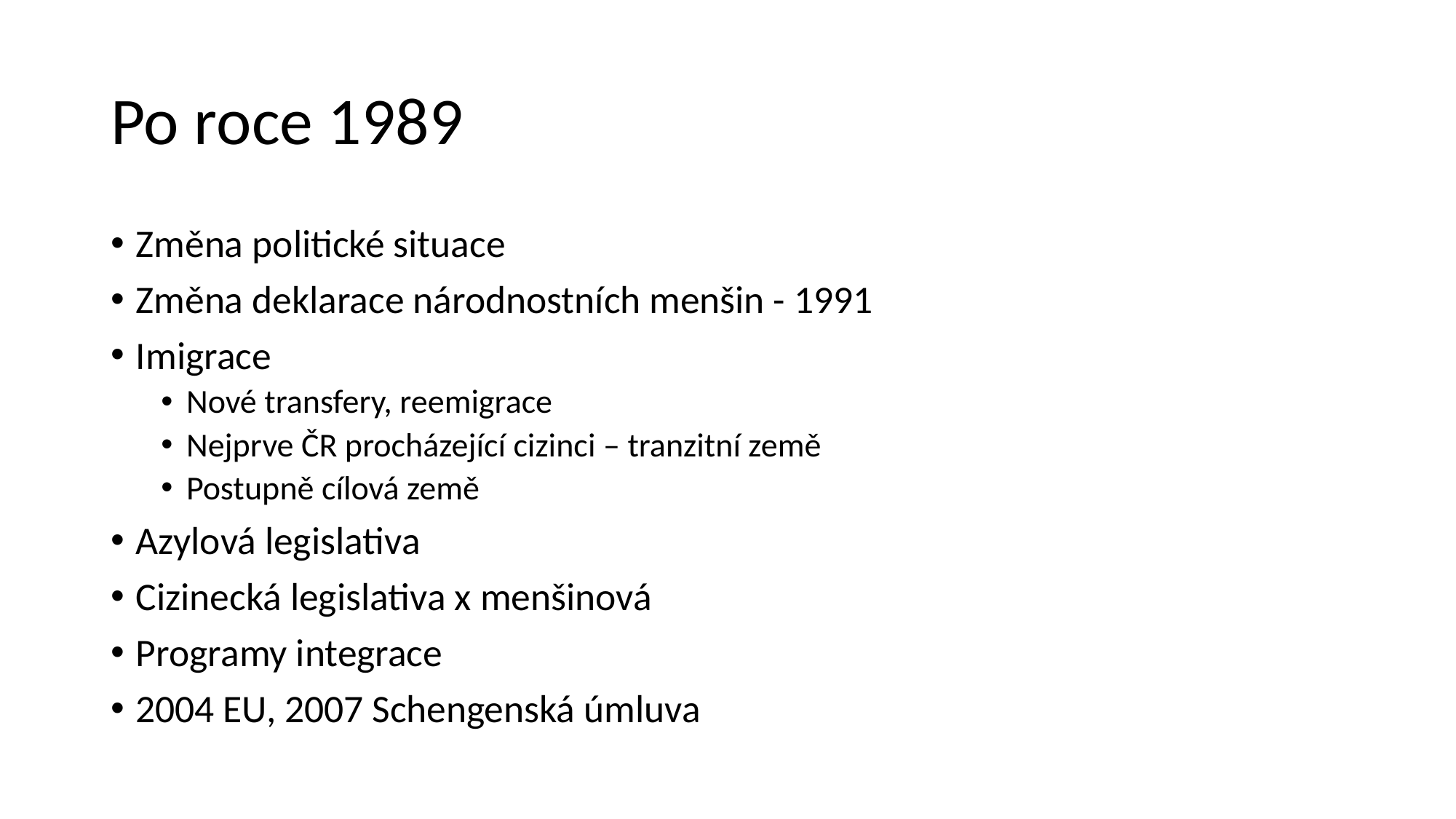

# Po roce 1989
Změna politické situace
Změna deklarace národnostních menšin - 1991
Imigrace
Nové transfery, reemigrace
Nejprve ČR procházející cizinci – tranzitní země
Postupně cílová země
Azylová legislativa
Cizinecká legislativa x menšinová
Programy integrace
2004 EU, 2007 Schengenská úmluva